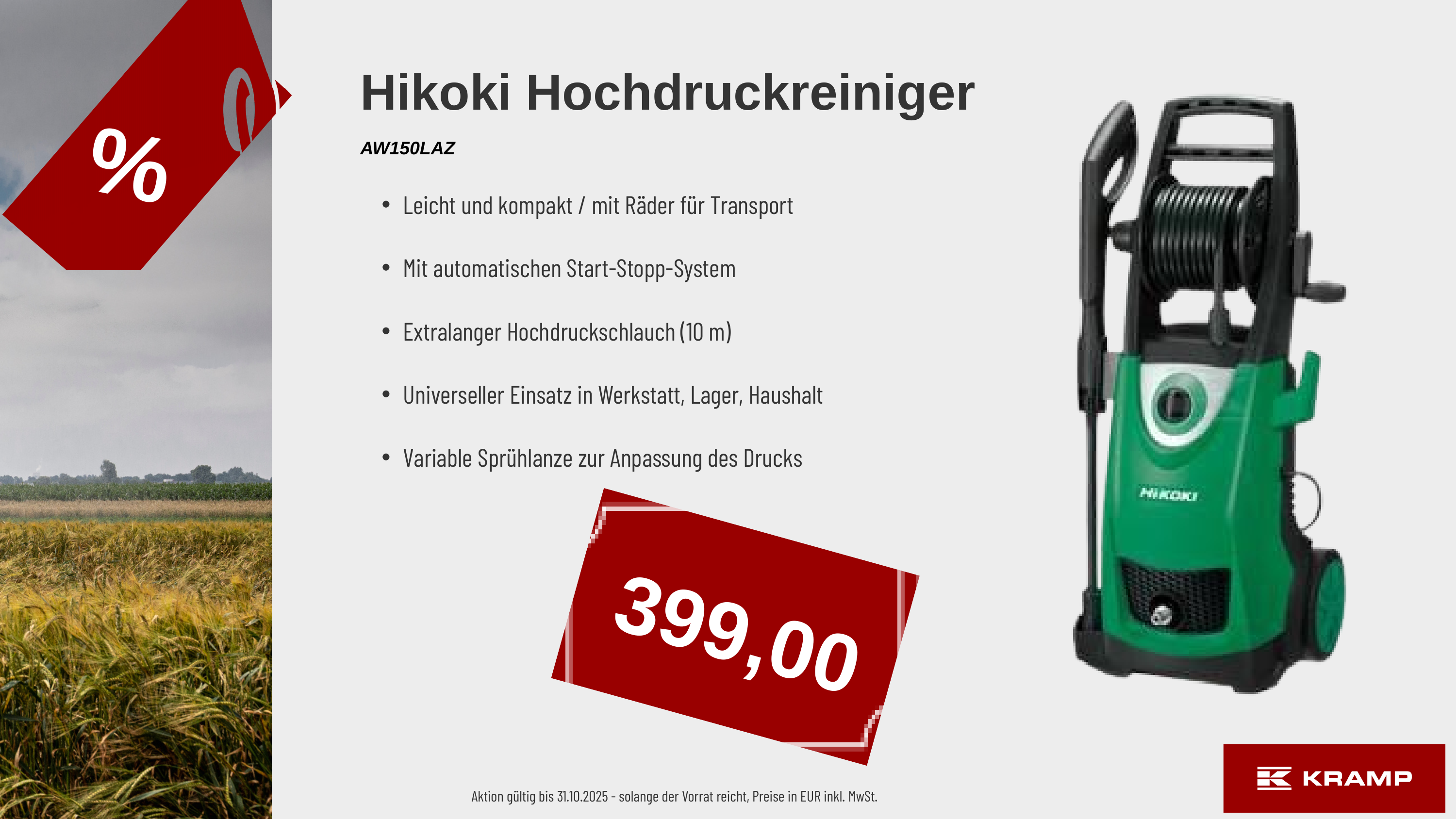

Hikoki Hochdruckreiniger

%
AW150LAZ
Leicht und kompakt / mit Räder für Transport
Mit automatischen Start-Stopp-System
Extralanger Hochdruckschlauch (10 m)
Universeller Einsatz in Werkstatt, Lager, Haushalt
Variable Sprühlanze zur Anpassung des Drucks

399,00

Aktion gültig bis 31.10.2025 - solange der Vorrat reicht, Preise in EUR inkl. MwSt.